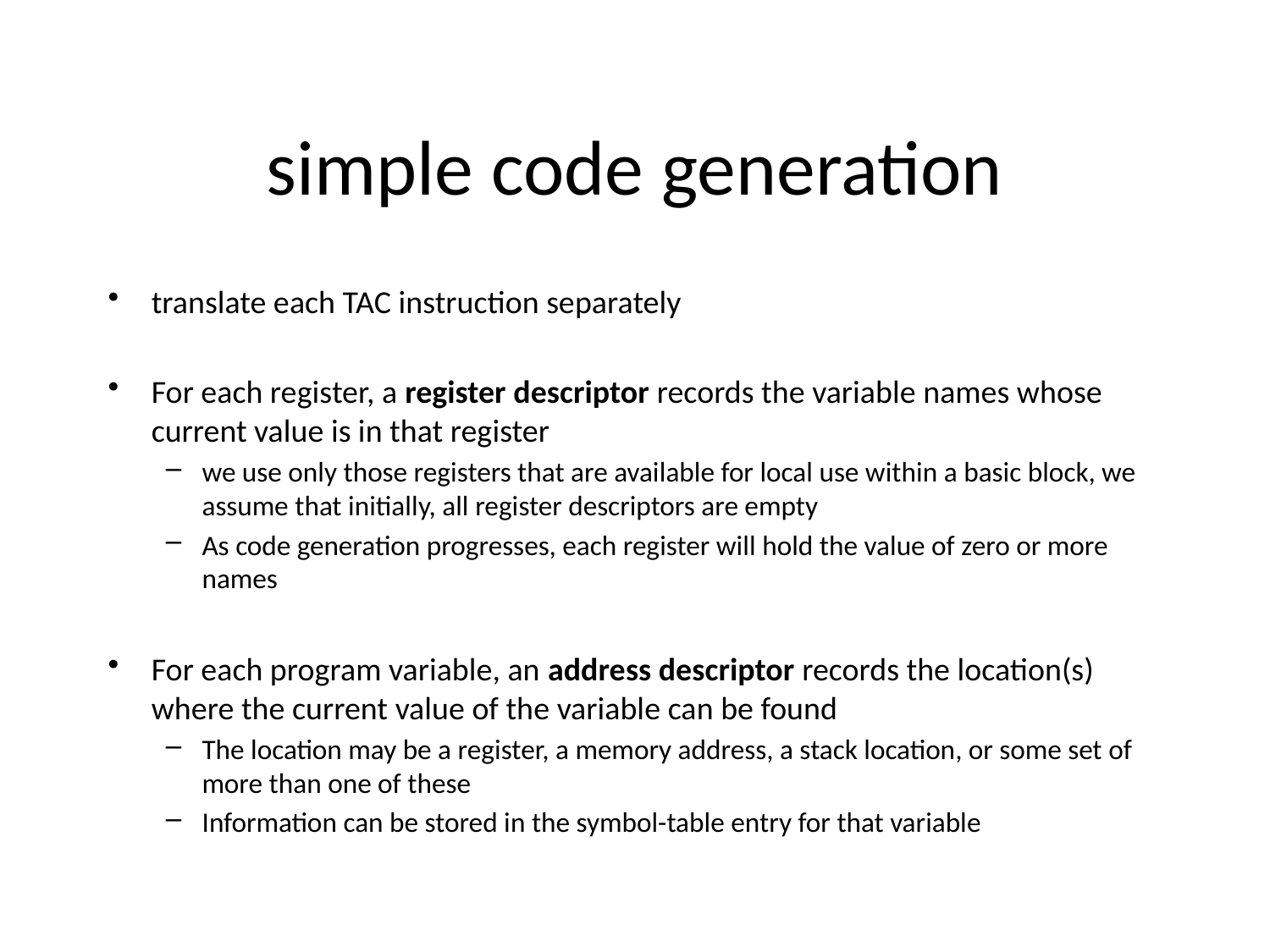

# simple code generation
translate each TAC instruction separately

For each register, a register descriptor records the variable names whose current value is in that register
we use only those registers that are available for local use within a basic block, we assume that initially, all register descriptors are empty
As code generation progresses, each register will hold the value of zero or more names

For each program variable, an address descriptor records the location(s) where the current value of the variable can be found
The location may be a register, a memory address, a stack location, or some set of more than one of these
Information can be stored in the symbol-table entry for that variable